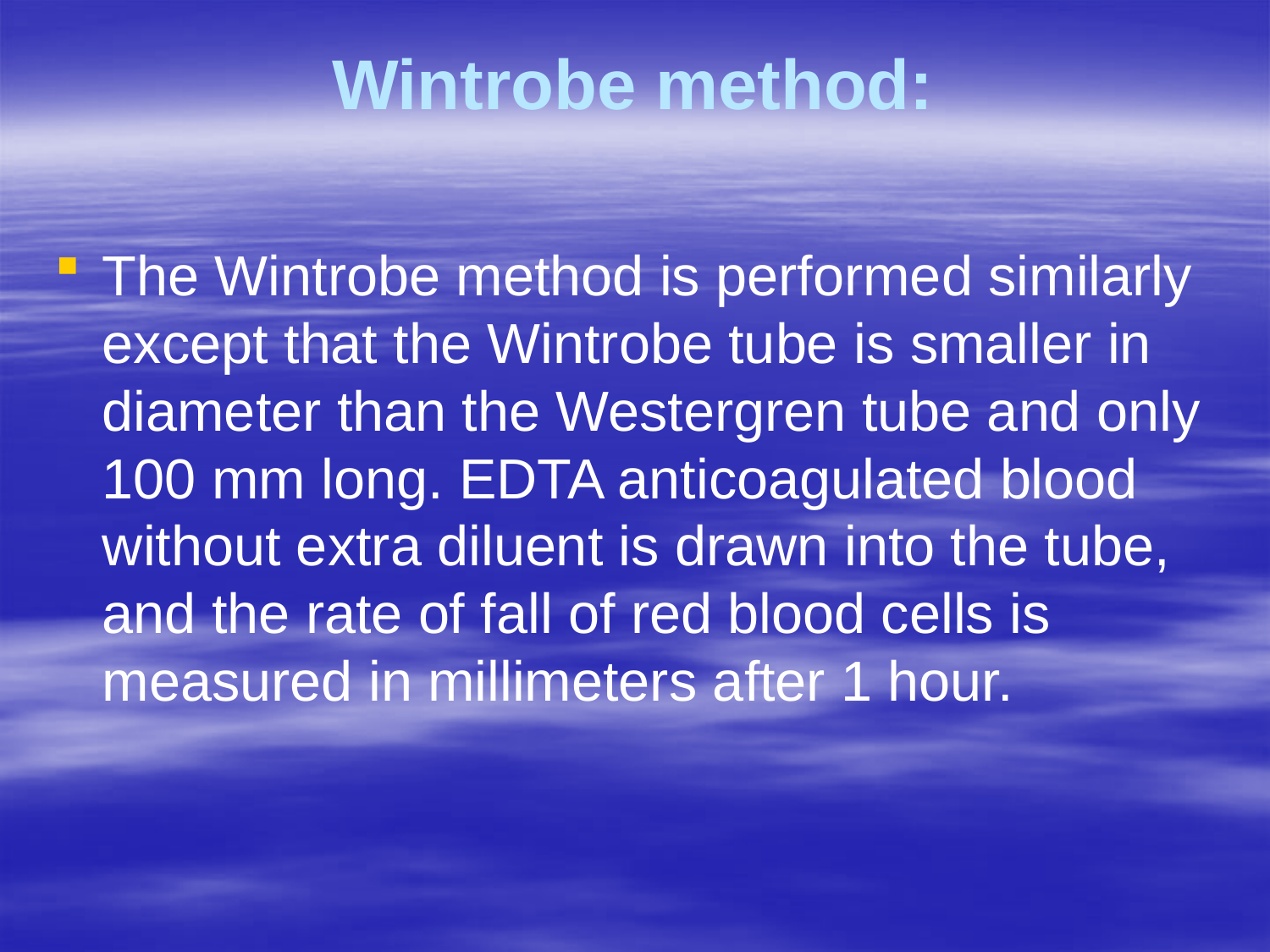

# Wintrobe method:
The Wintrobe method is performed similarly except that the Wintrobe tube is smaller in diameter than the Westergren tube and only 100 mm long. EDTA anticoagulated blood without extra diluent is drawn into the tube, and the rate of fall of red blood cells is measured in millimeters after 1 hour.